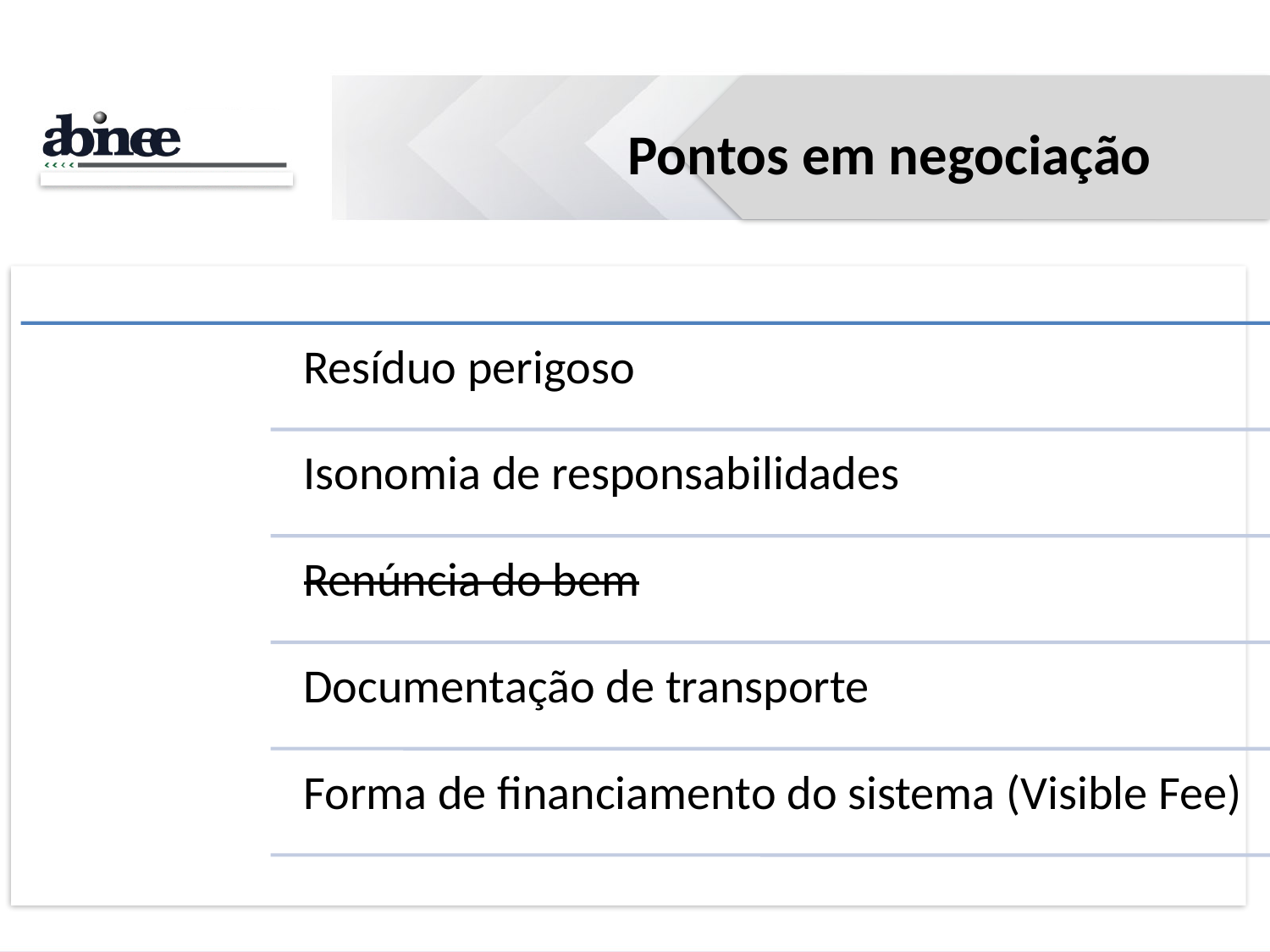

Pontos em negociação
(PNRS)
Resíduo perigoso
Isonomia de responsabilidades
Renúncia do bem
Documentação de transporte
Forma de financiamento do sistema (Visible Fee)